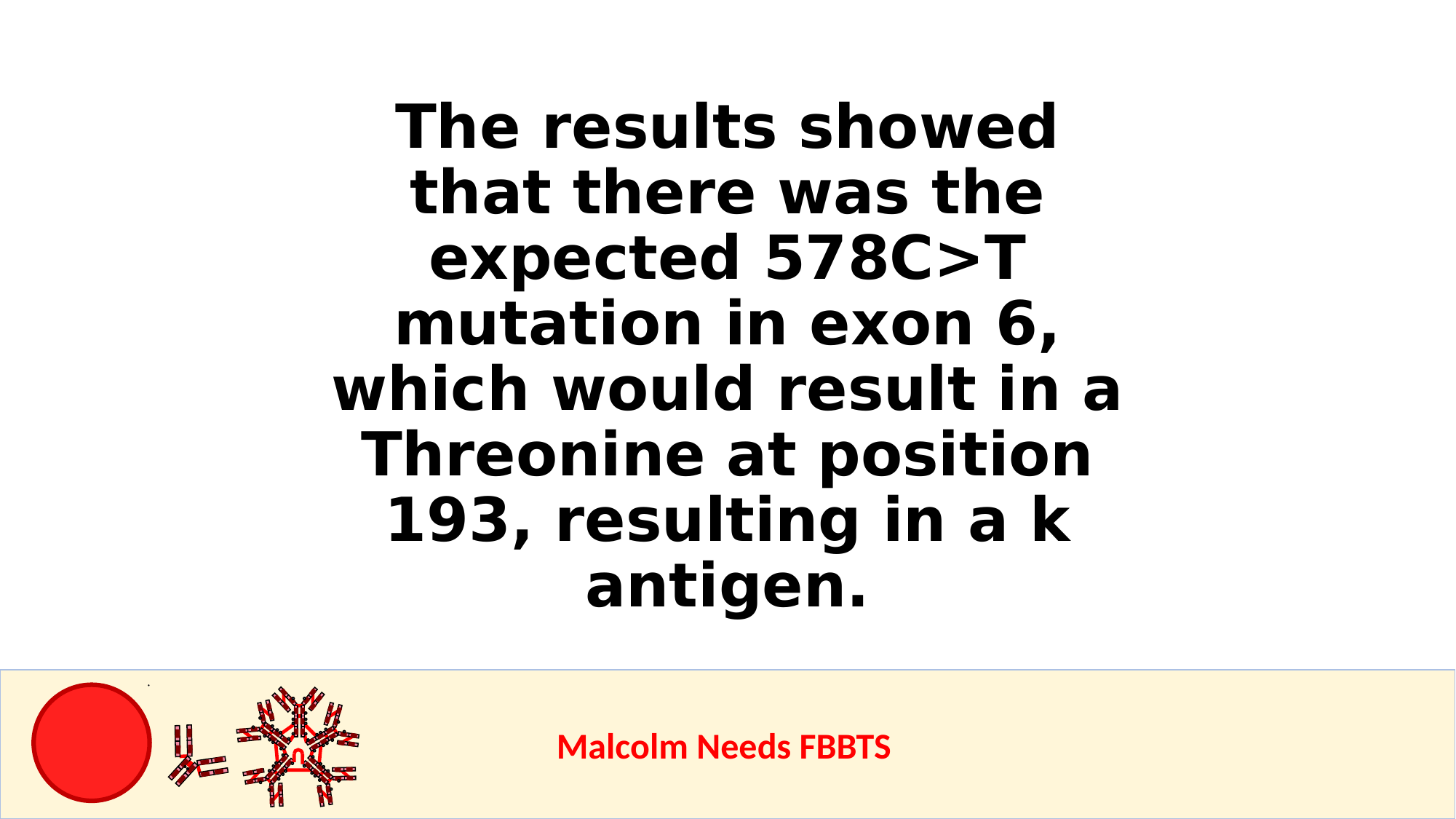

The results showed that there was the expected 578C>T mutation in exon 6, which would result in a Threonine at position 193, resulting in a k antigen.
					Malcolm Needs FBBTS